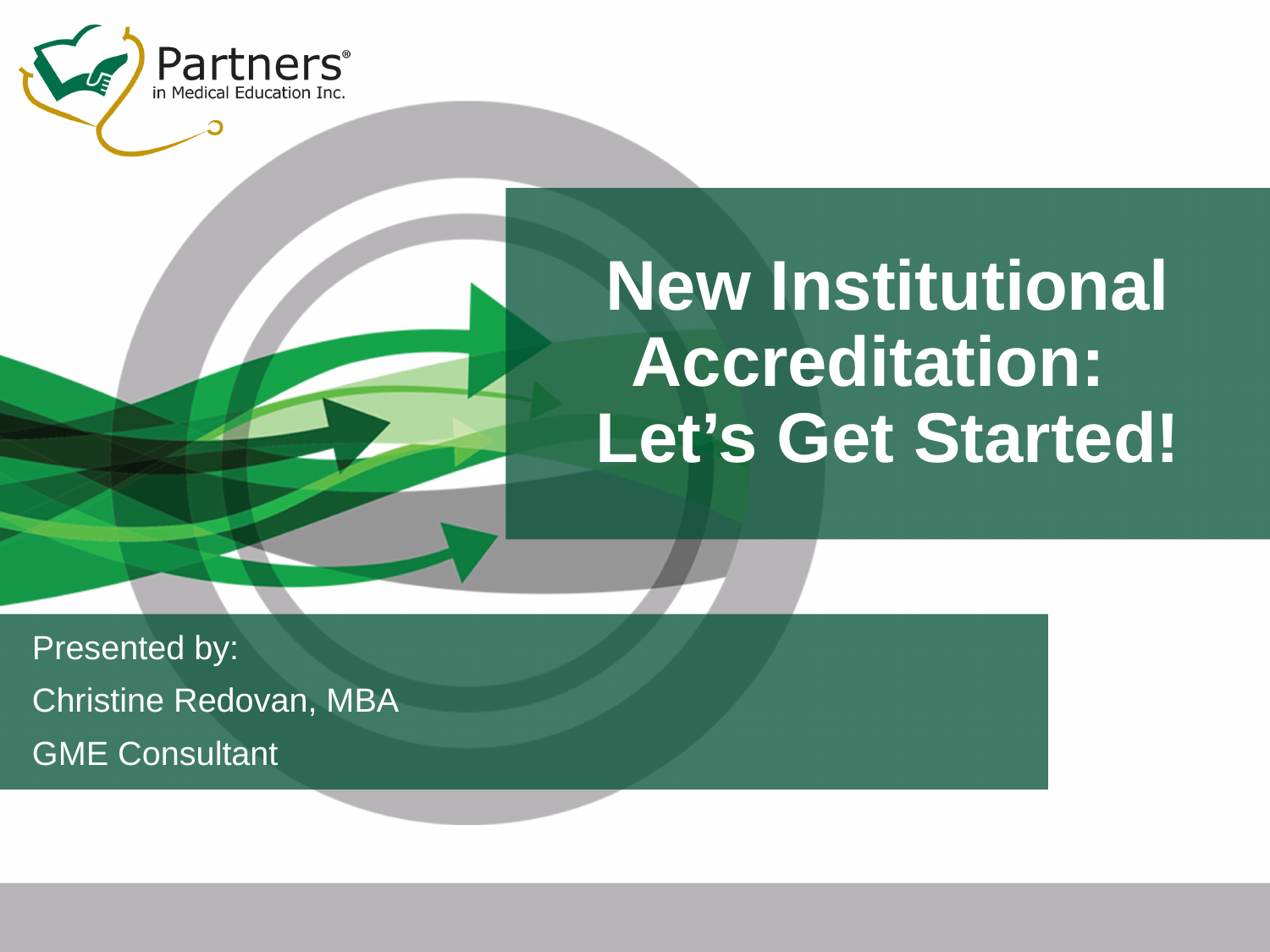

# New Institutional Accreditation: Let’s Get Started!
Presented by:
Christine Redovan, MBA
GME Consultant